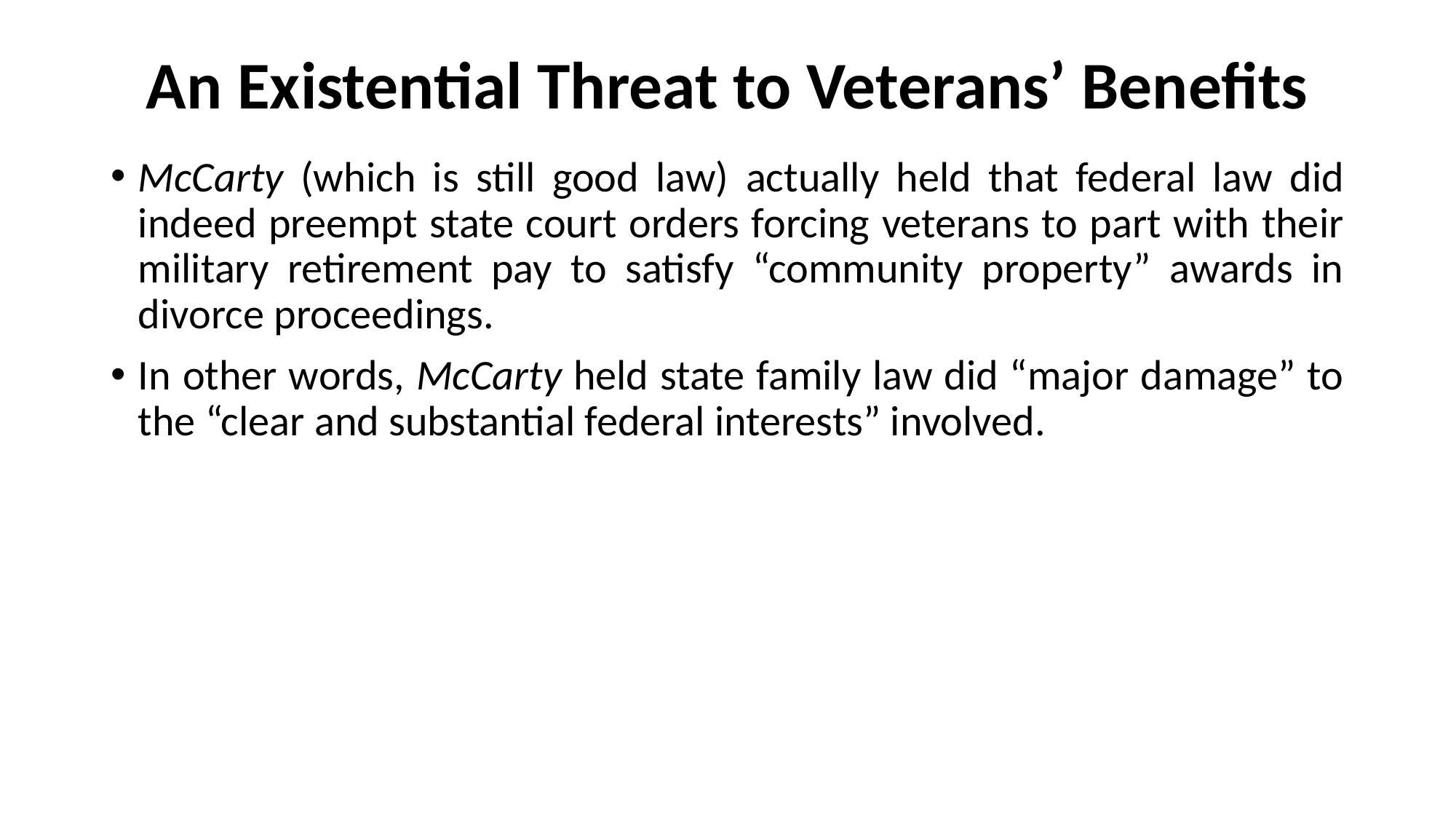

# An Existential Threat to Veterans’ Benefits
McCarty (which is still good law) actually held that federal law did indeed preempt state court orders forcing veterans to part with their military retirement pay to satisfy “community property” awards in divorce proceedings.
In other words, McCarty held state family law did “major damage” to the “clear and substantial federal interests” involved.